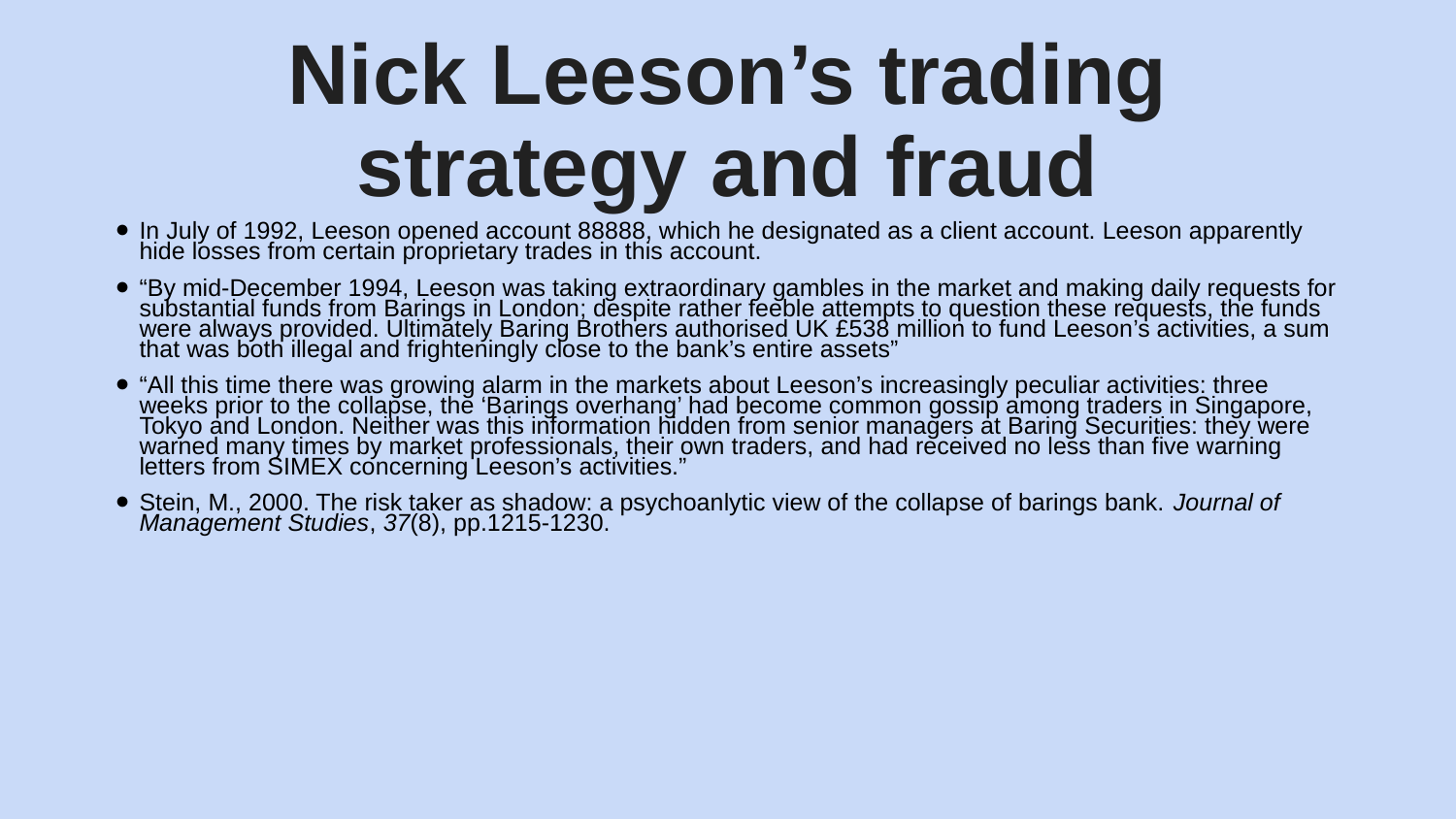

# Nick Leeson’s trading strategy and fraud
In July of 1992, Leeson opened account 88888, which he designated as a client account. Leeson apparently hide losses from certain proprietary trades in this account.
“By mid-December 1994, Leeson was taking extraordinary gambles in the market and making daily requests for substantial funds from Barings in London; despite rather feeble attempts to question these requests, the funds were always provided. Ultimately Baring Brothers authorised UK £538 million to fund Leeson’s activities, a sum that was both illegal and frighteningly close to the bank’s entire assets”
“All this time there was growing alarm in the markets about Leeson’s increasingly peculiar activities: three weeks prior to the collapse, the ‘Barings overhang’ had become common gossip among traders in Singapore, Tokyo and London. Neither was this information hidden from senior managers at Baring Securities: they were warned many times by market professionals, their own traders, and had received no less than five warning letters from SIMEX concerning Leeson’s activities.”
Stein, M., 2000. The risk taker as shadow: a psychoanlytic view of the collapse of barings bank. Journal of Management Studies, 37(8), pp.1215-1230.